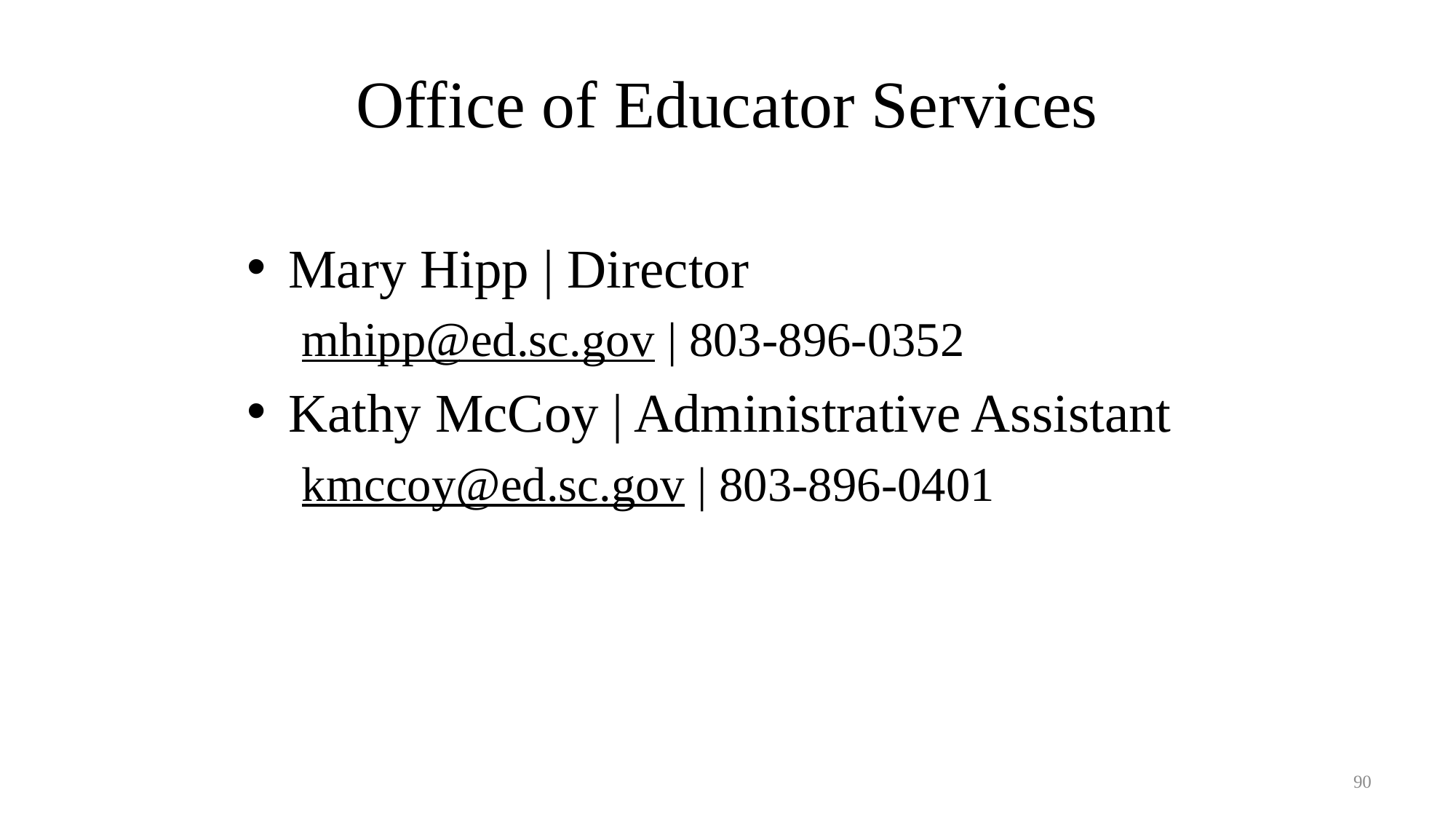

# Office of Educator Services
Mary Hipp | Director
mhipp@ed.sc.gov | 803-896-0352
Kathy McCoy | Administrative Assistant
kmccoy@ed.sc.gov | 803-896-0401
90